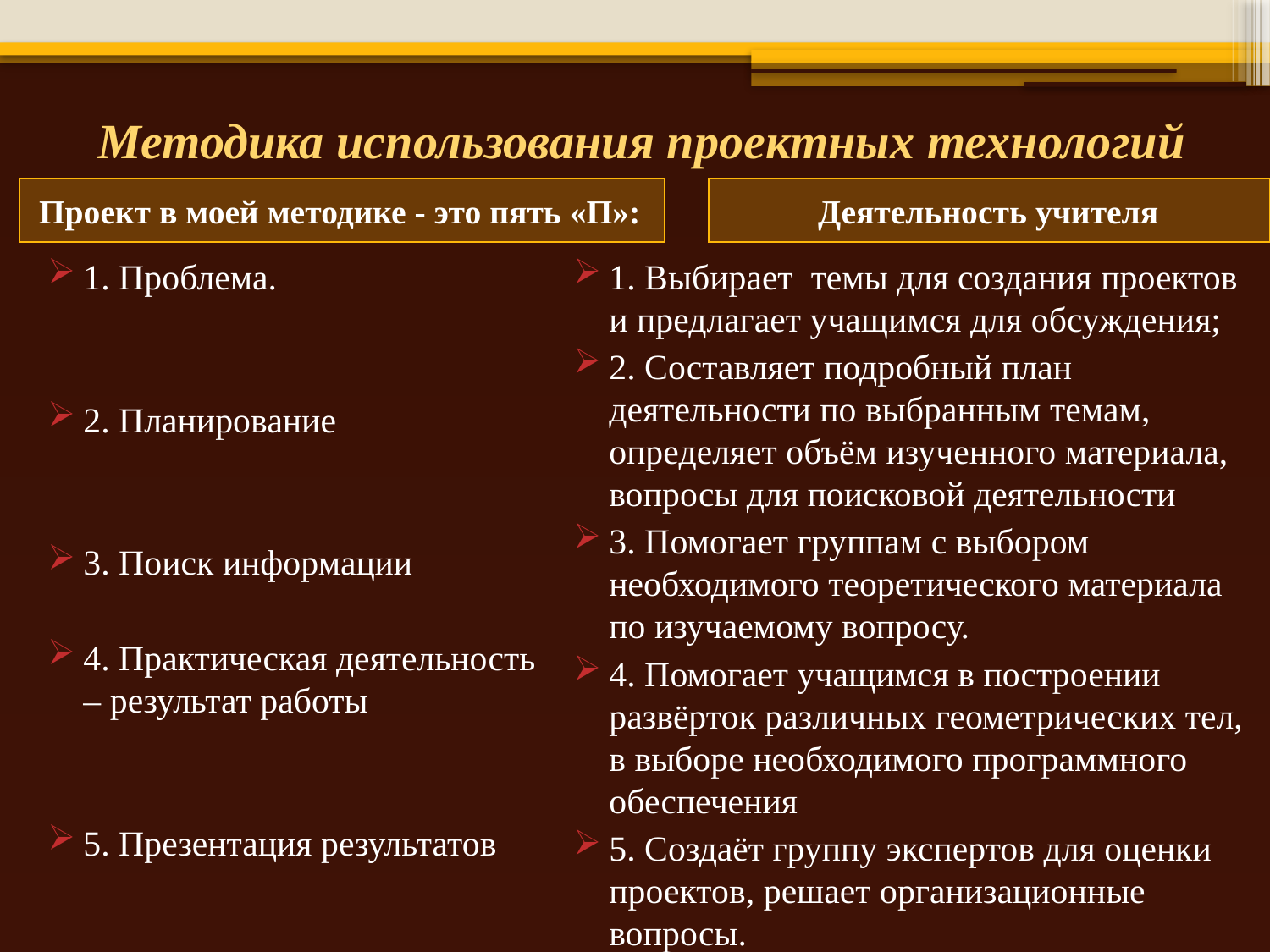

# Методика использования проектных технологий

Проект в моей методике - это пять «П»:

Деятельность учителя
1. Проблема.

2. Планирование

3. Поиск информации

4. Практическая деятельность – результат работы

5. Презентация результатов

1. Выбирает  темы для создания проектов и предлагает учащимся для обсуждения;
2. Составляет подробный план деятельности по выбранным темам, определяет объём изученного материала, вопросы для поисковой деятельности
3. Помогает группам с выбором необходимого теоретического материала по изучаемому вопросу.
4. Помогает учащимся в построении развёрток различных геометрических тел, в выборе необходимого программного обеспечения
5. Создаёт группу экспертов для оценки проектов, решает организационные вопросы.